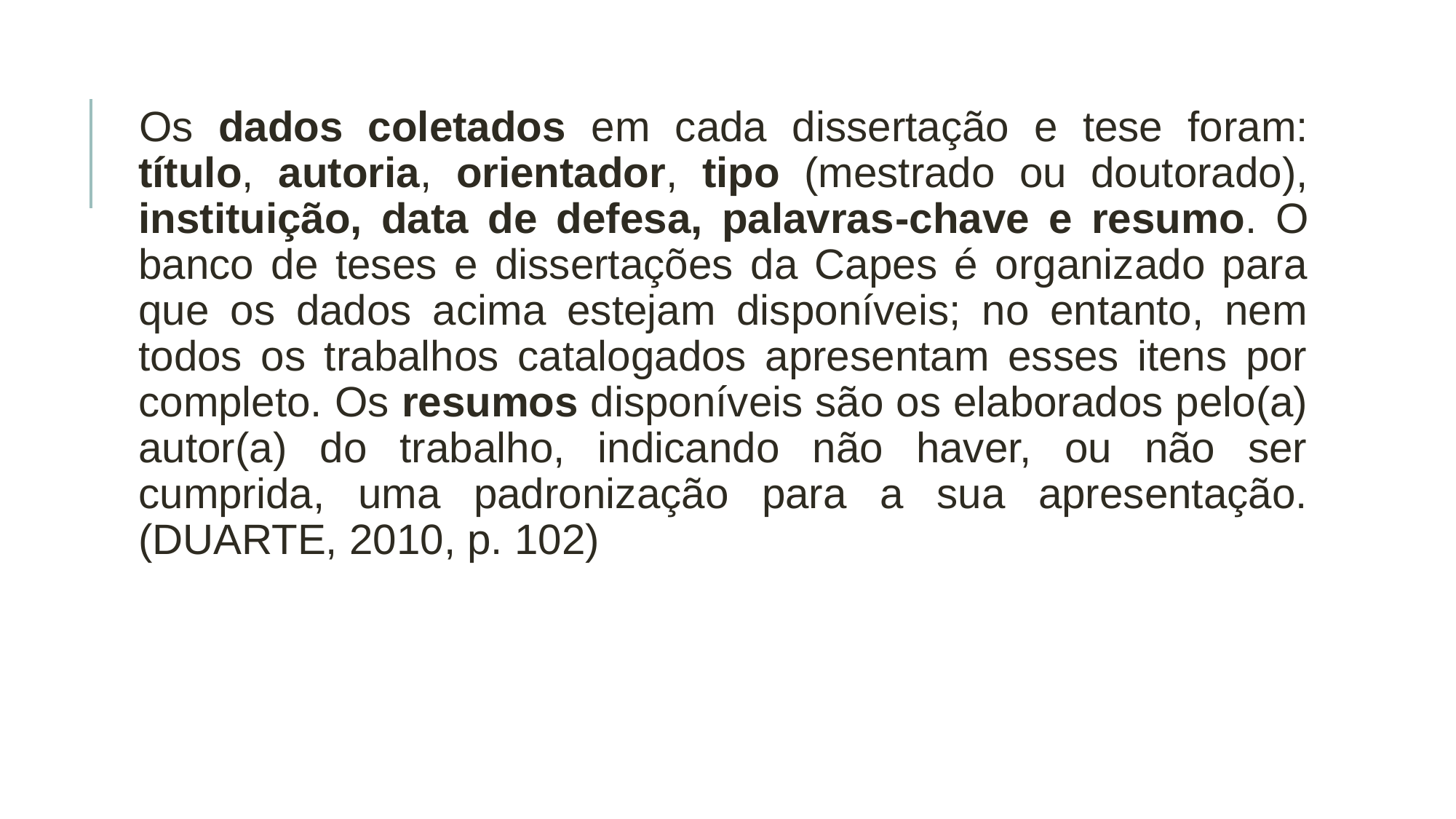

Os dados coletados em cada dissertação e tese foram: título, autoria, orientador, tipo (mestrado ou doutorado), instituição, data de defesa, palavras­-chave e resumo. O banco de teses e dissertações da Capes é organizado para que os dados acima estejam disponíveis; no entanto, nem todos os trabalhos catalogados apresentam esses itens por completo. Os resumos disponíveis são os elaborados pelo(a) autor(a) do trabalho, indicando não haver, ou não ser cumprida, uma padronização para a sua apresentação. (DUARTE, 2010, p. 102)